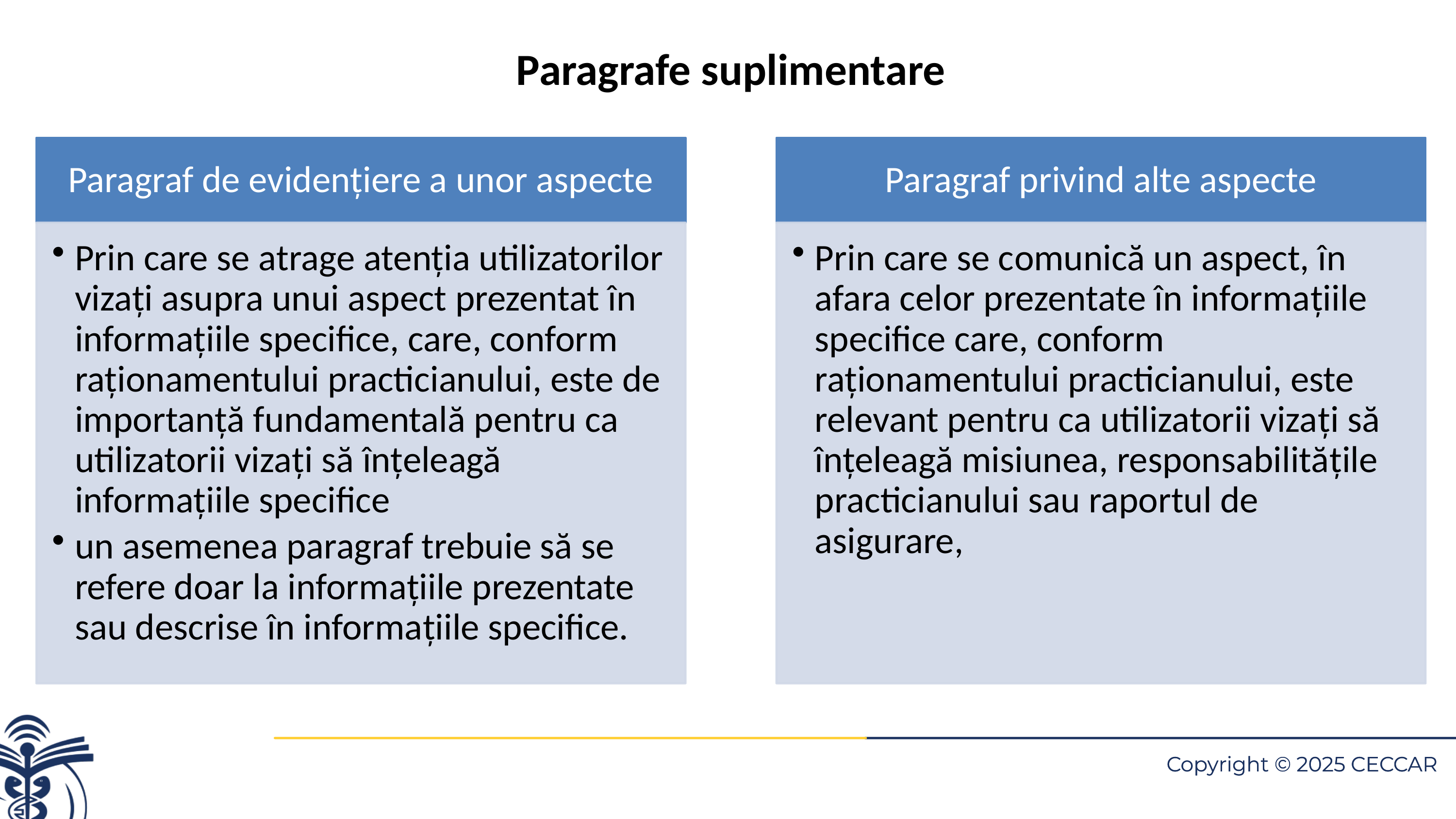

# Paragrafe suplimentare
Paragraf de evidenţiere a unor aspecte
Prin care se atrage atenţia utilizatorilor vizaţi asupra unui aspect prezentat în informaţiile specifice, care, conform raţionamentului practicianului, este de importanţă fundamentală pentru ca utilizatorii vizaţi să înţe­leagă informaţiile specifice
un asemenea paragraf trebuie să se refere doar la informaţiile prezentate sau descrise în informaţiile specifice.
Paragraf privind alte aspecte
Prin care se comunică un aspect, în afara celor prezentate în informaţiile specifice care, conform raţionamentului practicianului, este relevant pentru ca utilizatorii vizaţi să înţeleagă misiunea, responsabilităţile practici­anului sau raportul de asigurare,